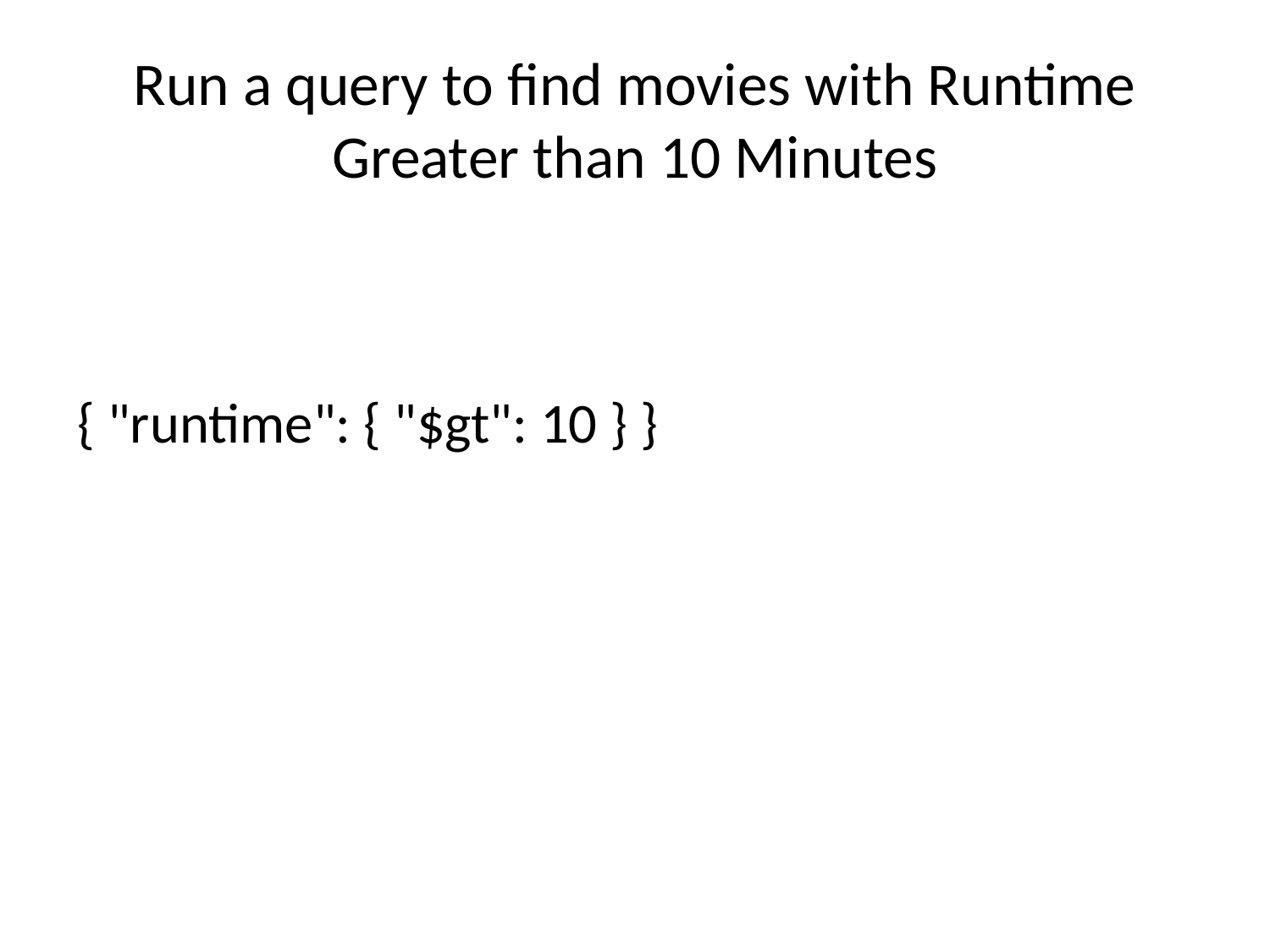

# Run a query to find movies with Runtime Greater than 10 Minutes

{ "runtime": { "$gt": 10 } }